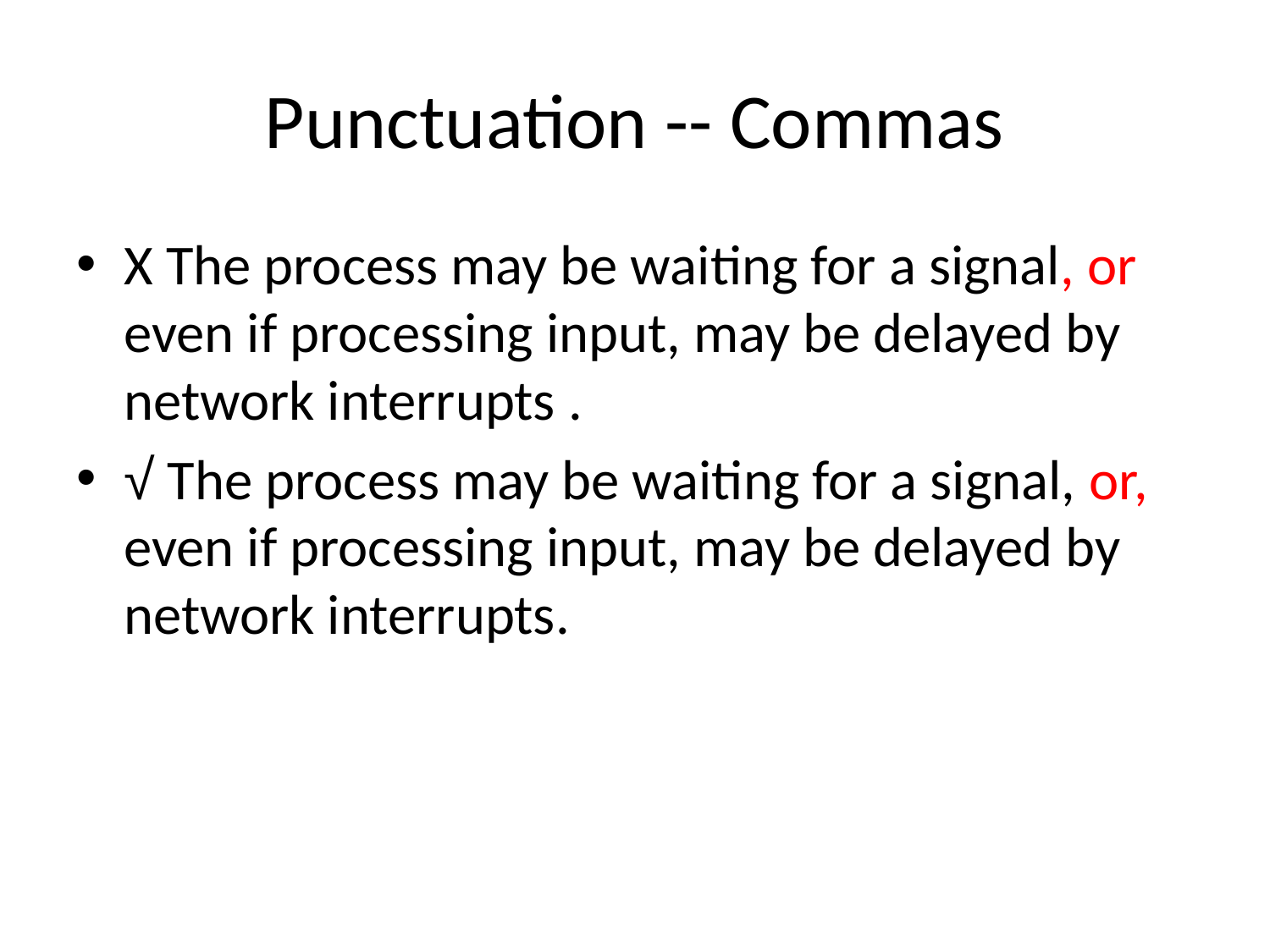

# Punctuation -- Commas
X The process may be waiting for a signal, or even if processing input, may be delayed by network interrupts .
√ The process may be waiting for a signal, or, even if processing input, may be delayed by network interrupts.